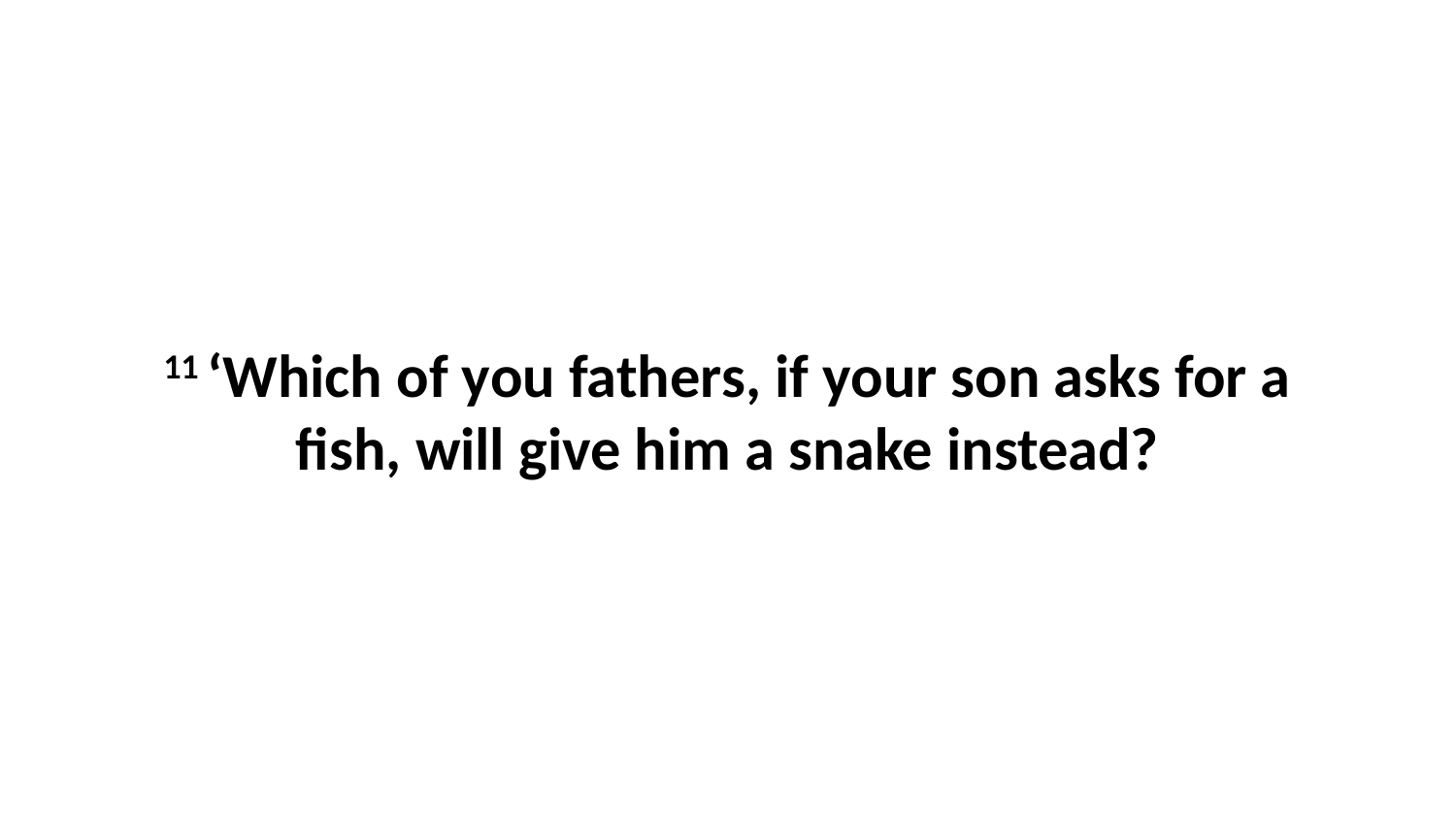

11 ‘Which of you fathers, if your son asks for a fish, will give him a snake instead?